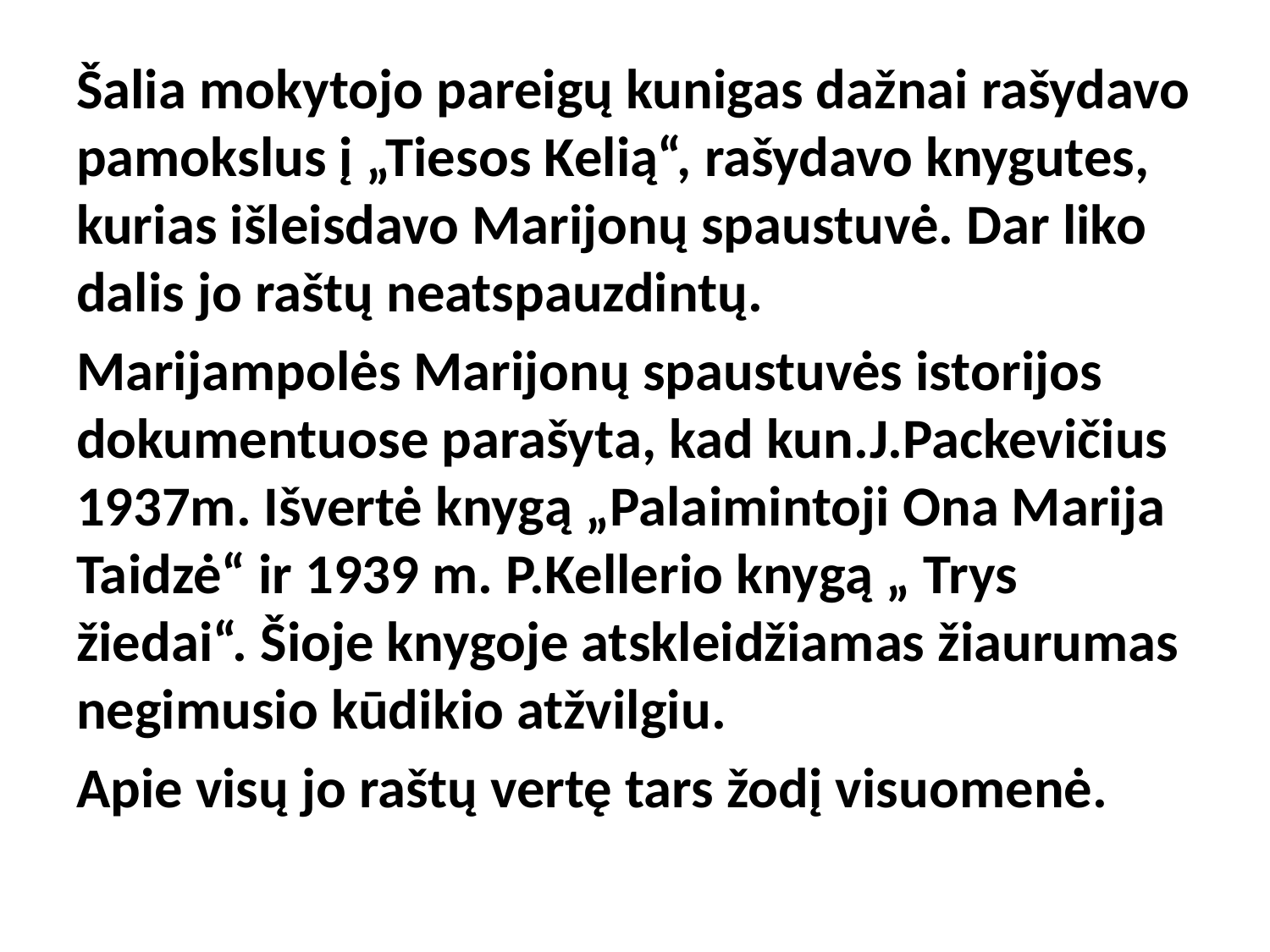

#
Šalia mokytojo pareigų kunigas dažnai rašydavo pamokslus į „Tiesos Kelią“, rašydavo knygutes, kurias išleisdavo Marijonų spaustuvė. Dar liko dalis jo raštų neatspauzdintų.
Marijampolės Marijonų spaustuvės istorijos dokumentuose parašyta, kad kun.J.Packevičius 1937m. Išvertė knygą „Palaimintoji Ona Marija Taidzė“ ir 1939 m. P.Kellerio knygą „ Trys žiedai“. Šioje knygoje atskleidžiamas žiaurumas negimusio kūdikio atžvilgiu.
Apie visų jo raštų vertę tars žodį visuomenė.